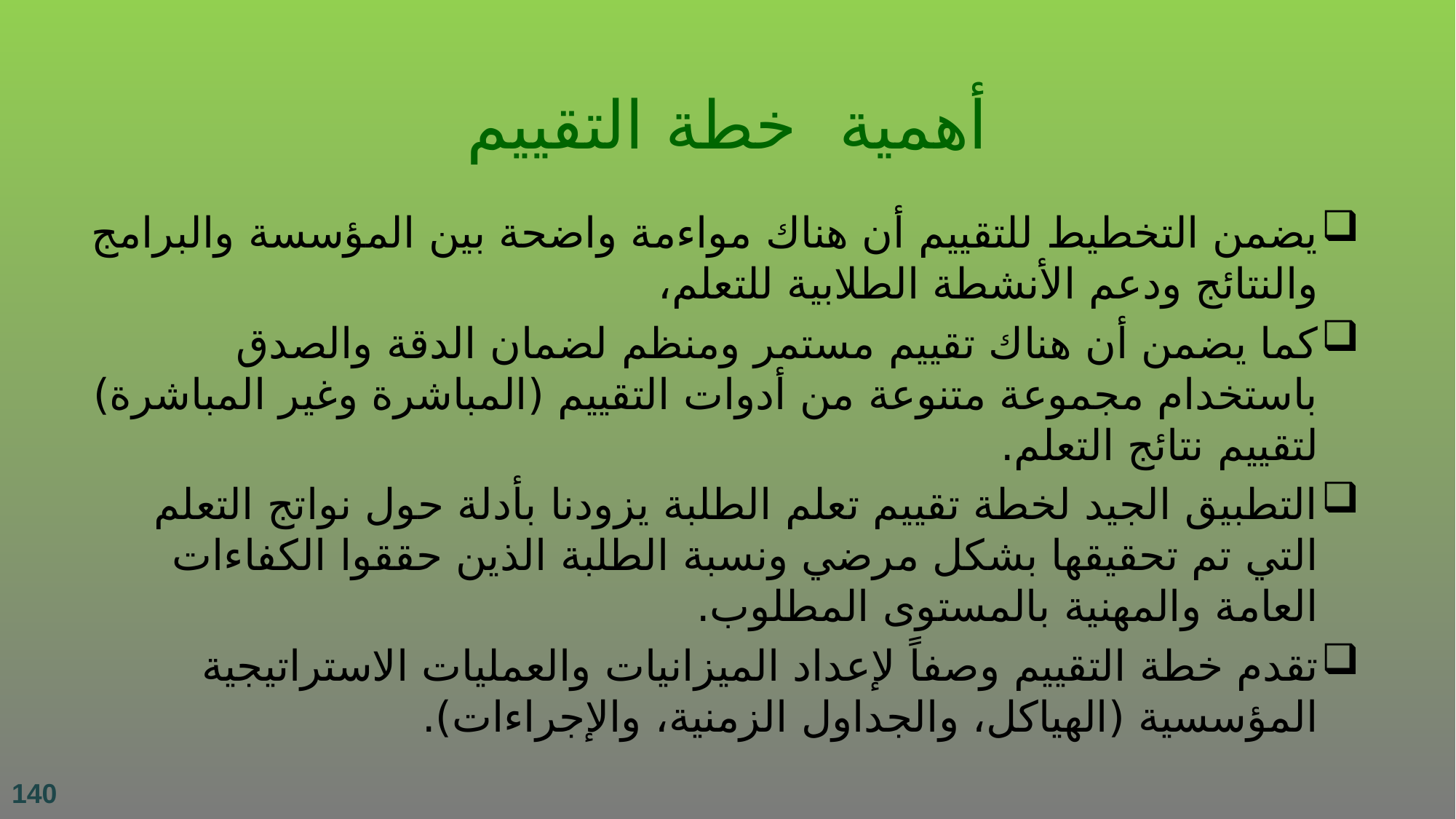

أهمية  خطة التقييم
يضمن التخطيط للتقييم أن هناك مواءمة واضحة بين المؤسسة والبرامج والنتائج ودعم الأنشطة الطلابية للتعلم،
كما يضمن أن هناك تقييم مستمر ومنظم لضمان الدقة والصدق باستخدام مجموعة متنوعة من أدوات التقييم (المباشرة وغير المباشرة) لتقييم نتائج التعلم.
التطبيق الجيد لخطة تقييم تعلم الطلبة يزودنا بأدلة حول نواتج التعلم التي تم تحقيقها بشكل مرضي ونسبة الطلبة الذين حققوا الكفاءات العامة والمهنية بالمستوى المطلوب.
تقدم خطة التقييم وصفاً لإعداد الميزانيات والعمليات الاستراتيجية المؤسسية (الهياكل، والجداول الزمنية، والإجراءات).
140